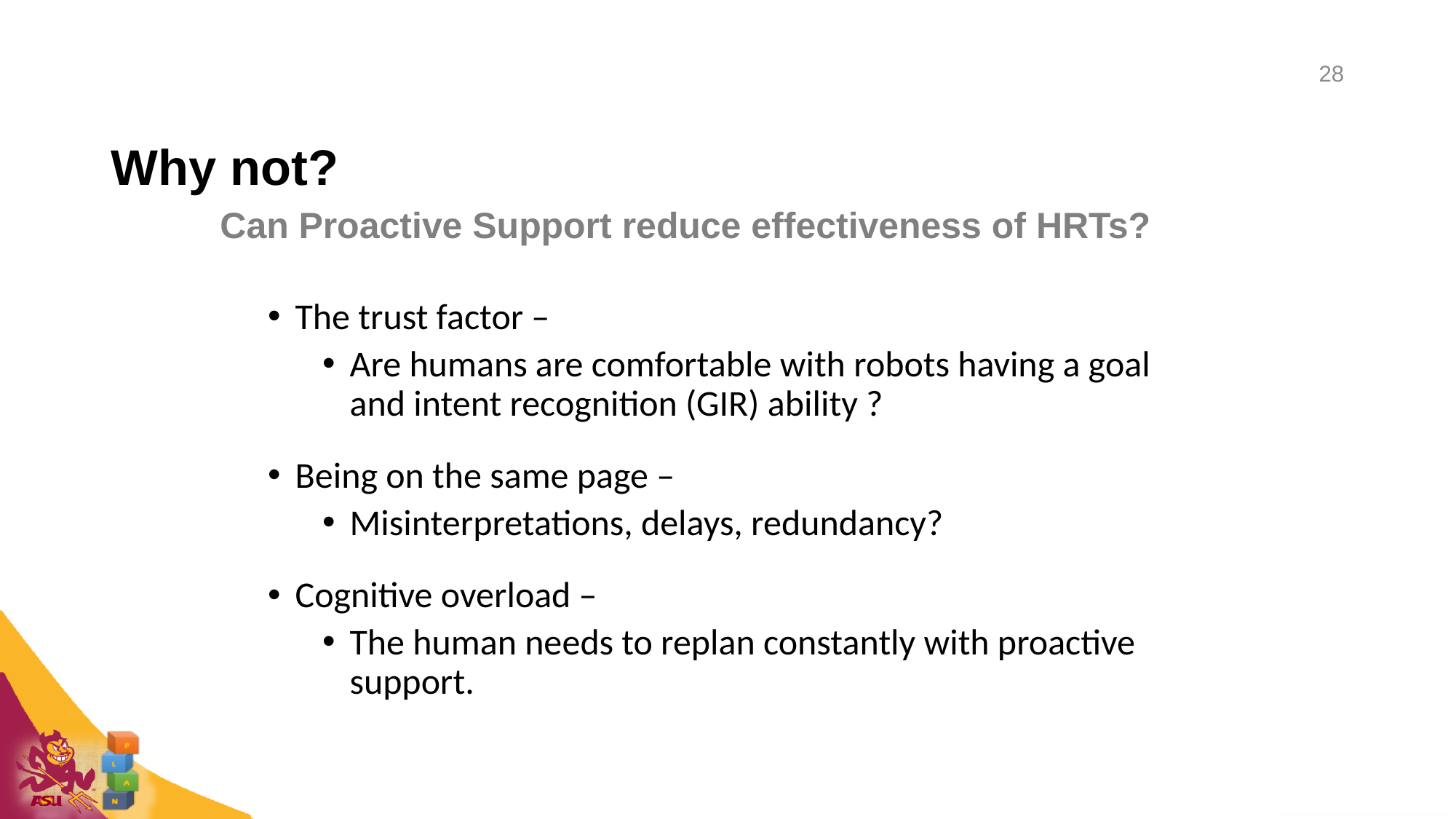

28
# Why not?
	Can Proactive Support reduce effectiveness of HRTs?
The trust factor –
Are humans are comfortable with robots having a goal and intent recognition (GIR) ability ?
Being on the same page –
Misinterpretations, delays, redundancy?
Cognitive overload –
The human needs to replan constantly with proactive support.